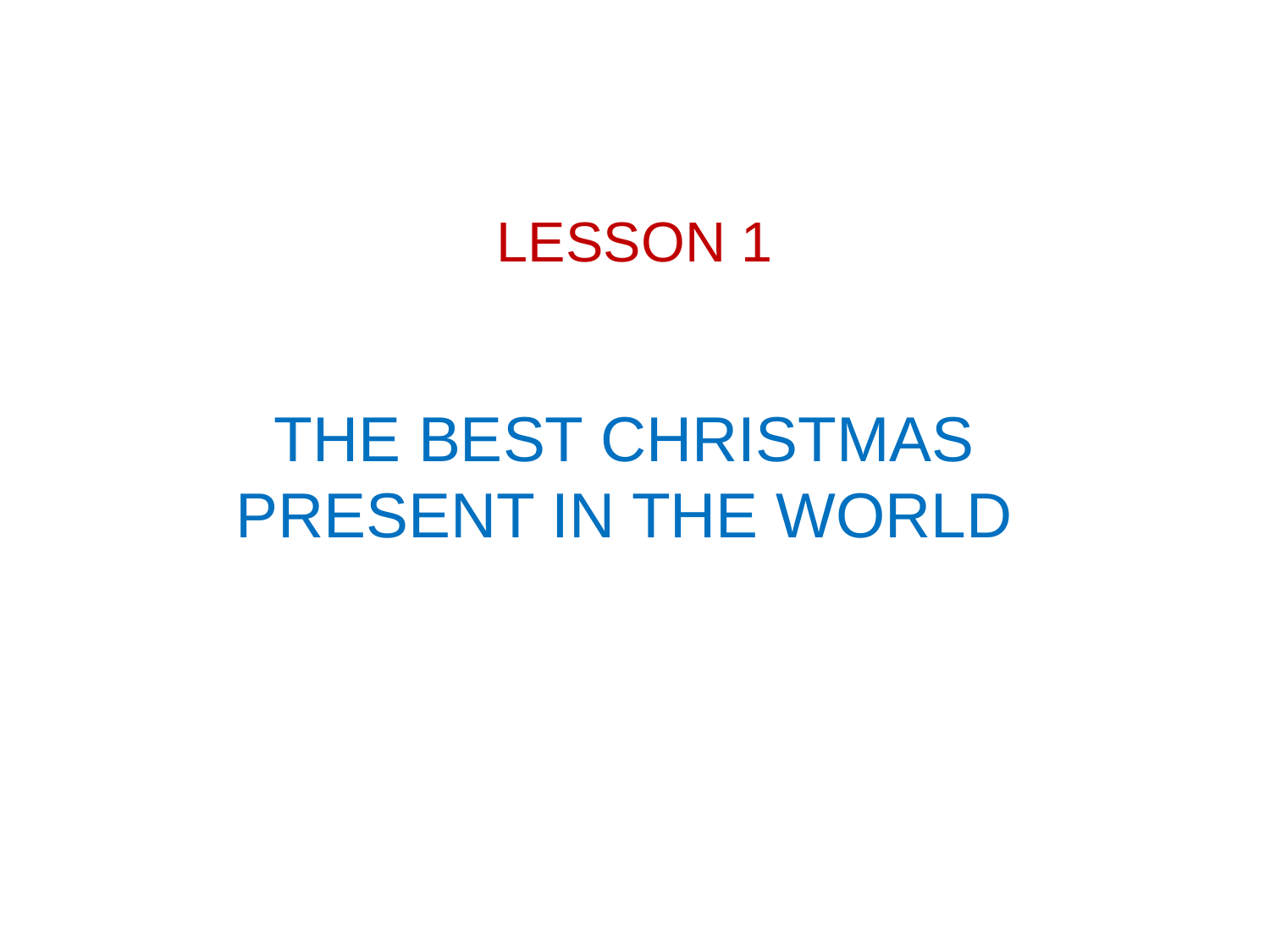

# LESSON 1
THE BEST CHRISTMAS PRESENT IN THE WORLD